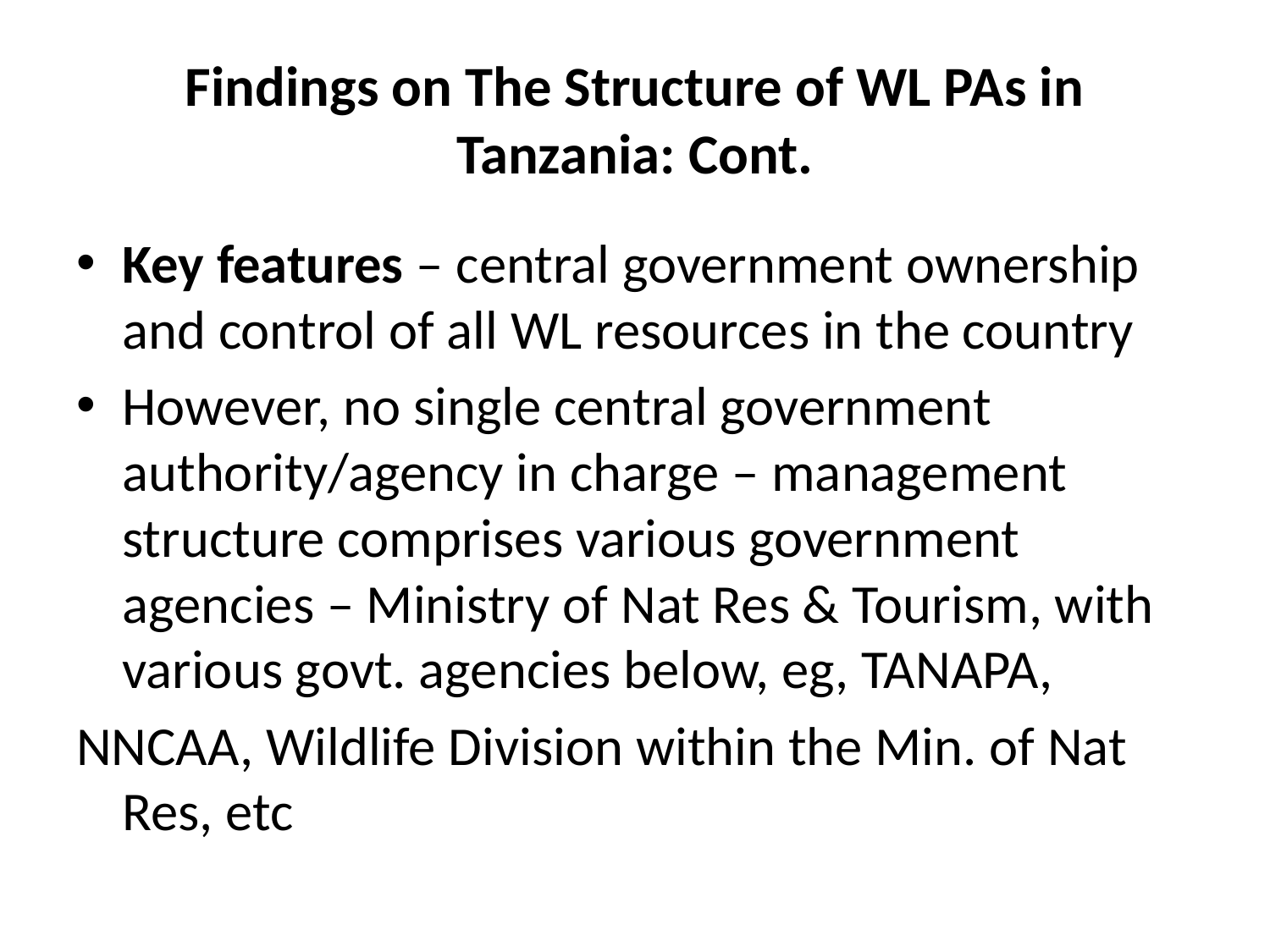

# Findings on The Structure of WL PAs in Tanzania: Cont.
Key features – central government ownership and control of all WL resources in the country
However, no single central government authority/agency in charge – management structure comprises various government agencies – Ministry of Nat Res & Tourism, with various govt. agencies below, eg, TANAPA,
NNCAA, Wildlife Division within the Min. of Nat Res, etc